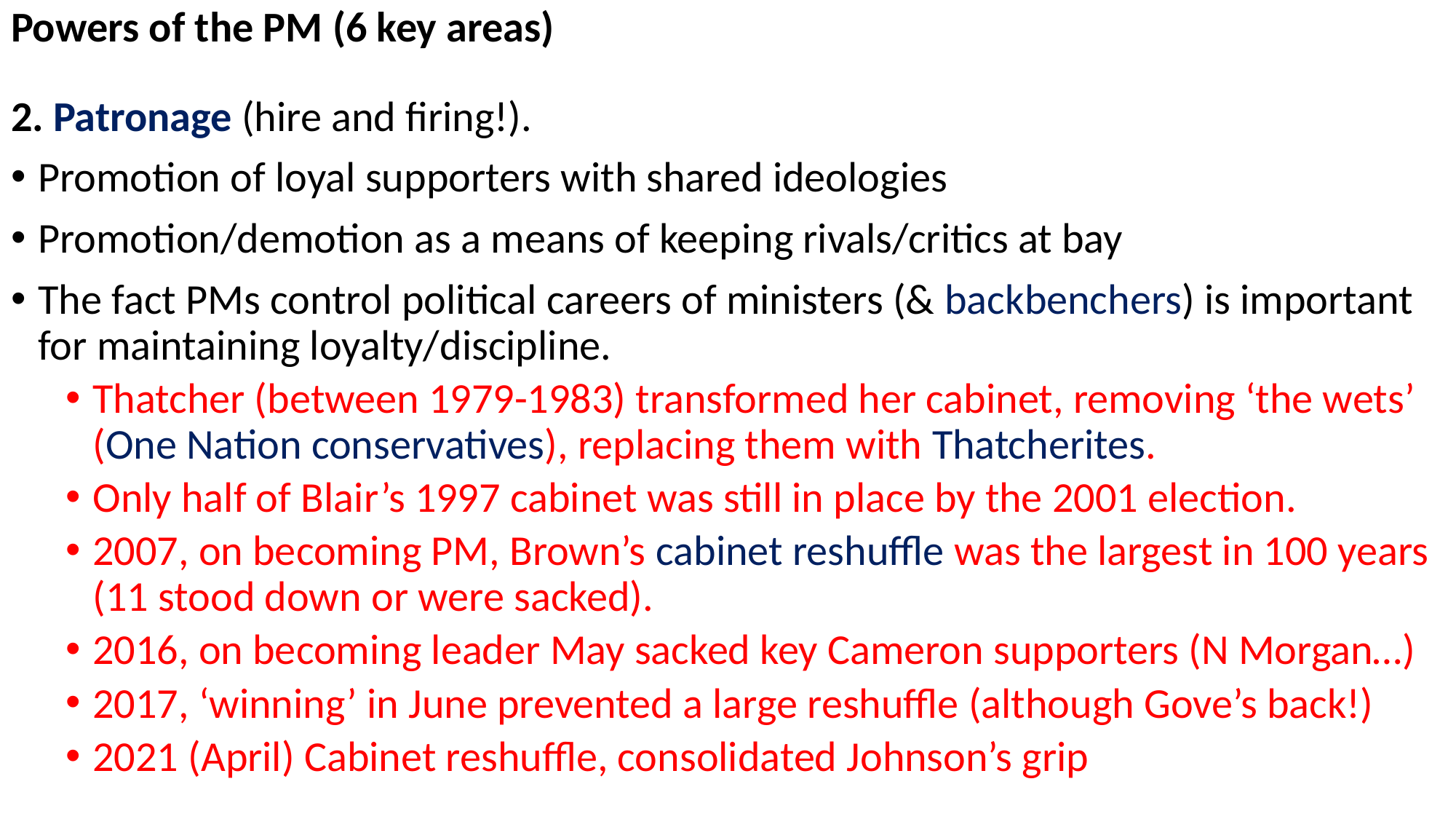

Powers of the PM (6 key areas)

2. Patronage (hire and firing!).
Promotion of loyal supporters with shared ideologies
Promotion/demotion as a means of keeping rivals/critics at bay
The fact PMs control political careers of ministers (& backbenchers) is important for maintaining loyalty/discipline.
Thatcher (between 1979-1983) transformed her cabinet, removing ‘the wets’ (One Nation conservatives), replacing them with Thatcherites.
Only half of Blair’s 1997 cabinet was still in place by the 2001 election.
2007, on becoming PM, Brown’s cabinet reshuffle was the largest in 100 years (11 stood down or were sacked).
2016, on becoming leader May sacked key Cameron supporters (N Morgan…)
2017, ‘winning’ in June prevented a large reshuffle (although Gove’s back!)
2021 (April) Cabinet reshuffle, consolidated Johnson’s grip